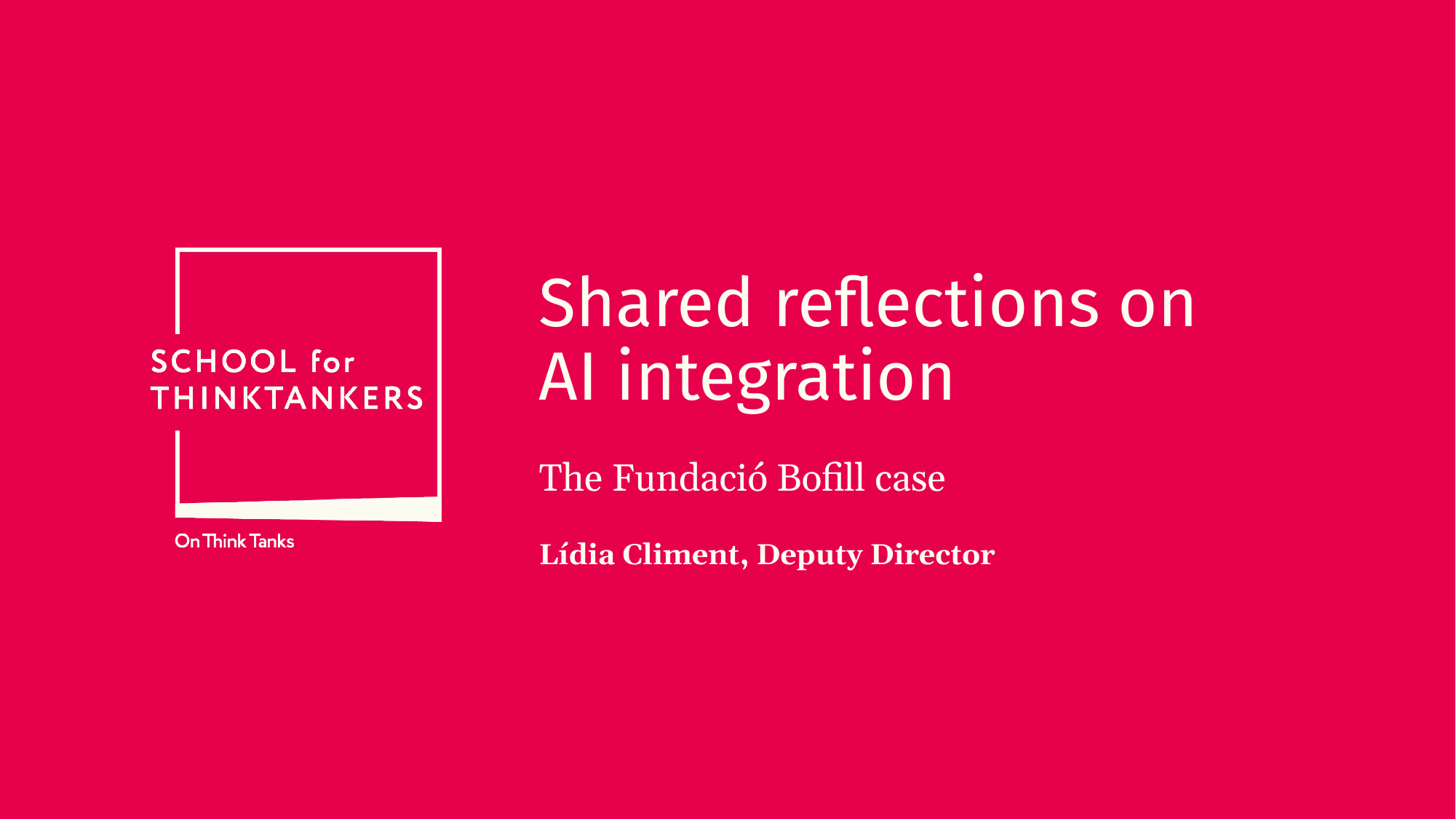

# Shared reflections on AI integration
The Fundació Bofill case

Lídia Climent, Deputy Director